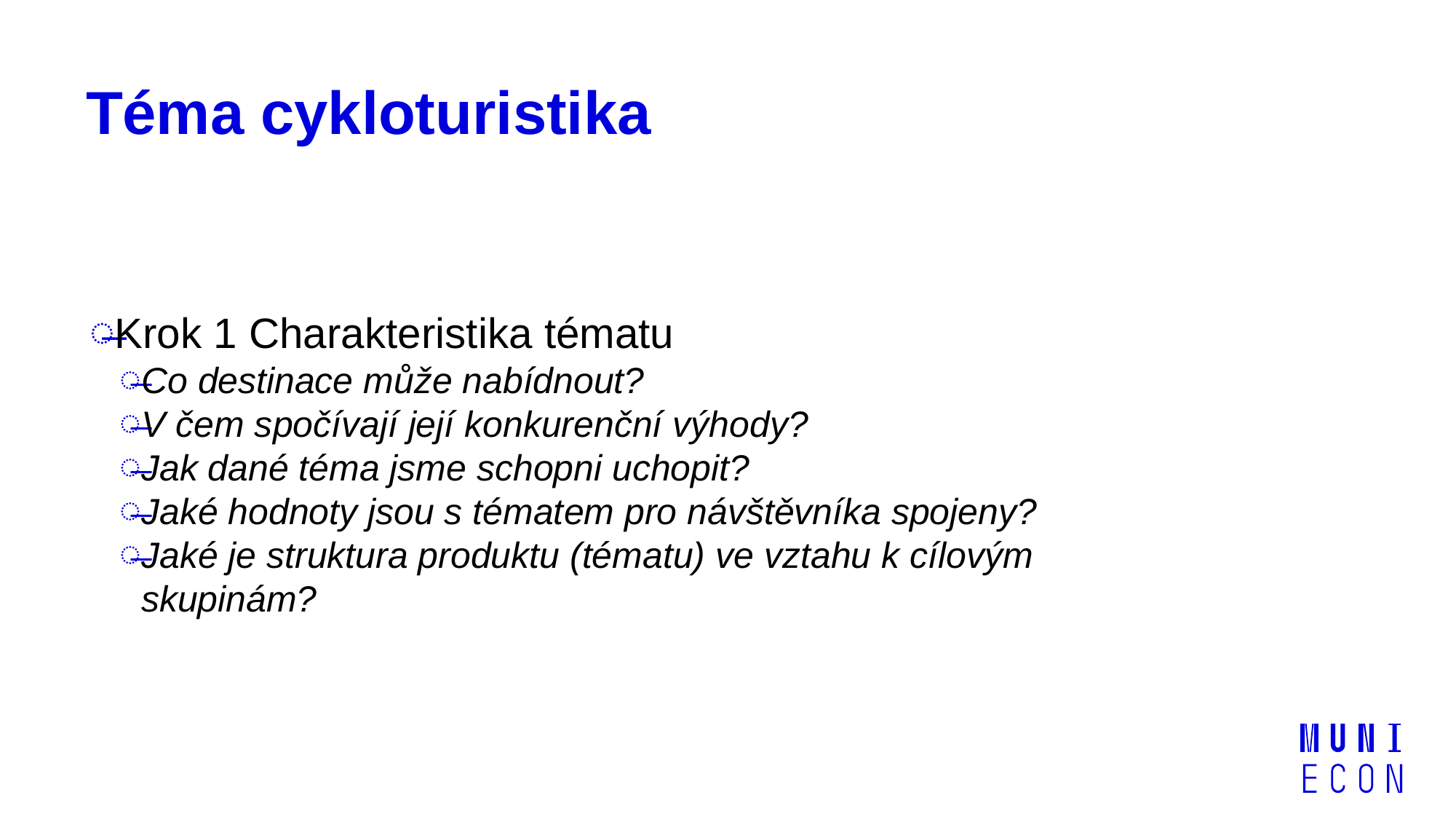

# Téma cykloturistika
Krok 1 Charakteristika tématu
Co destinace může nabídnout?
V čem spočívají její konkurenční výhody?
Jak dané téma jsme schopni uchopit?
Jaké hodnoty jsou s tématem pro návštěvníka spojeny?
Jaké je struktura produktu (tématu) ve vztahu k cílovým skupinám?